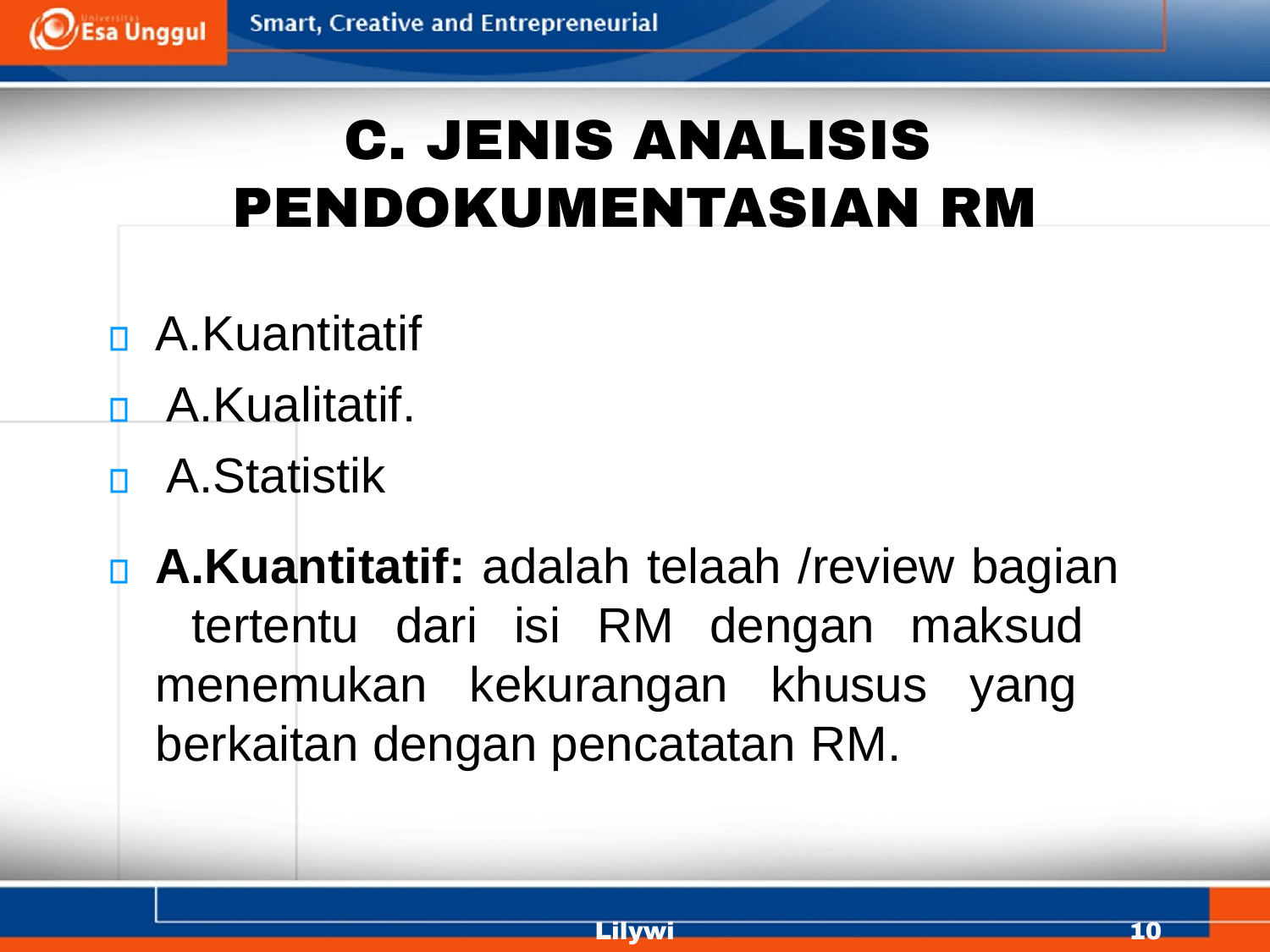

# C. JENIS ANALISIS  PENDOKUMENTASIAN RM
A.Kuantitatif  A.Kualitatif.  A.Statistik
A.Kuantitatif: adalah telaah /review bagian  tertentu dari isi RM dengan maksud  menemukan kekurangan khusus yang  berkaitan dengan pencatatan RM.

Lilywi
10